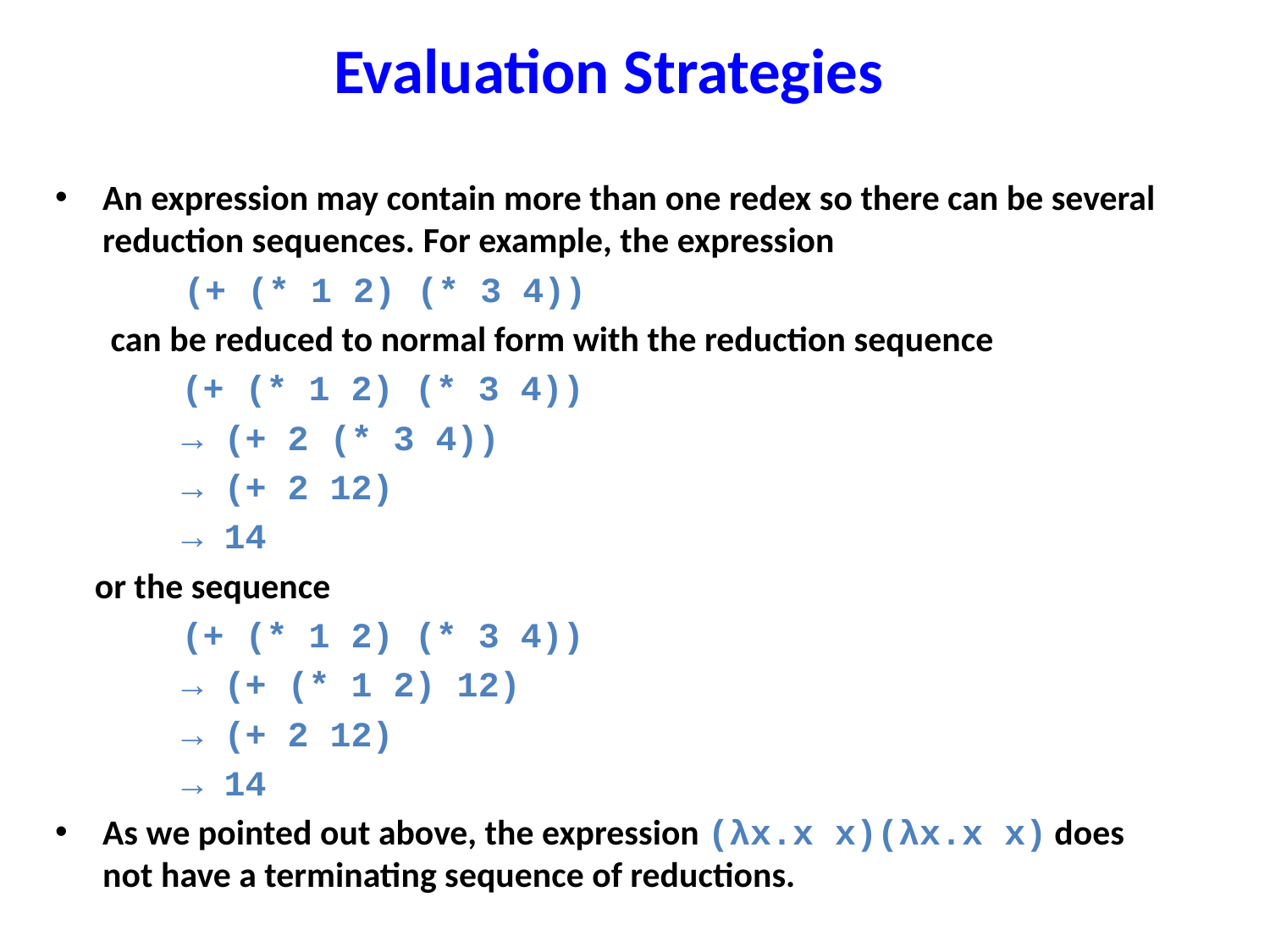

# Evaluation Strategies
An expression may contain more than one redex so there can be several reduction sequences. For example, the expression
                (+ (* 1 2) (* 3 4))
can be reduced to normal form with the reduction sequence
(+ (* 1 2) (* 3 4))
→ (+ 2 (* 3 4))
→ (+ 2 12)
→ 14
or the sequence
(+ (* 1 2) (* 3 4))
→ (+ (* 1 2) 12)
→ (+ 2 12)
→ 14
As we pointed out above, the expression (λx.x x)(λx.x x) does not have a terminating sequence of reductions.